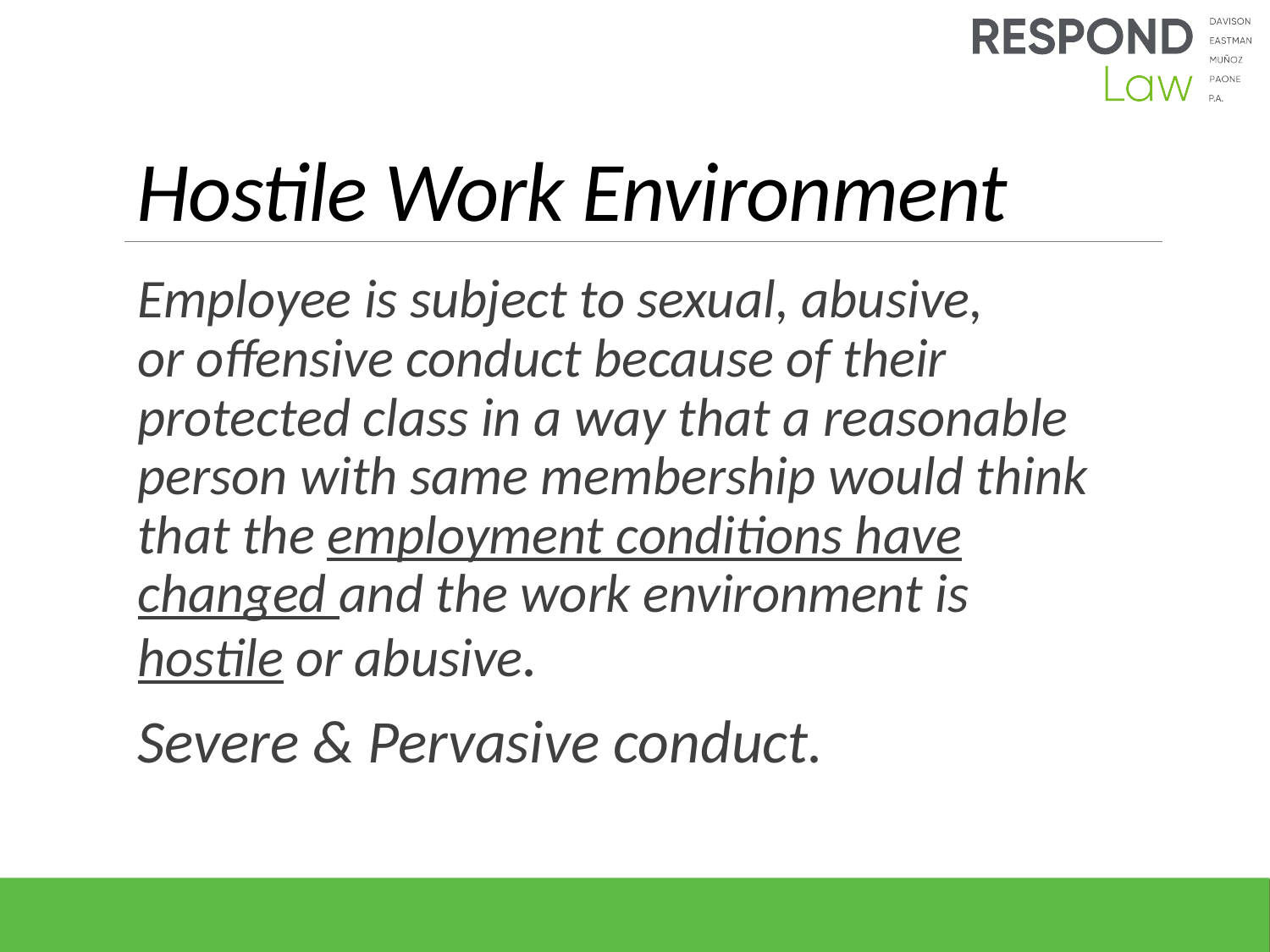

# Hostile Work Environment
Employee is subject to sexual, abusive,
or offensive conduct because of their protected class in a way that a reasonable person with same membership would think that the employment conditions have changed and the work environment is hostile or abusive.
Severe & Pervasive conduct.